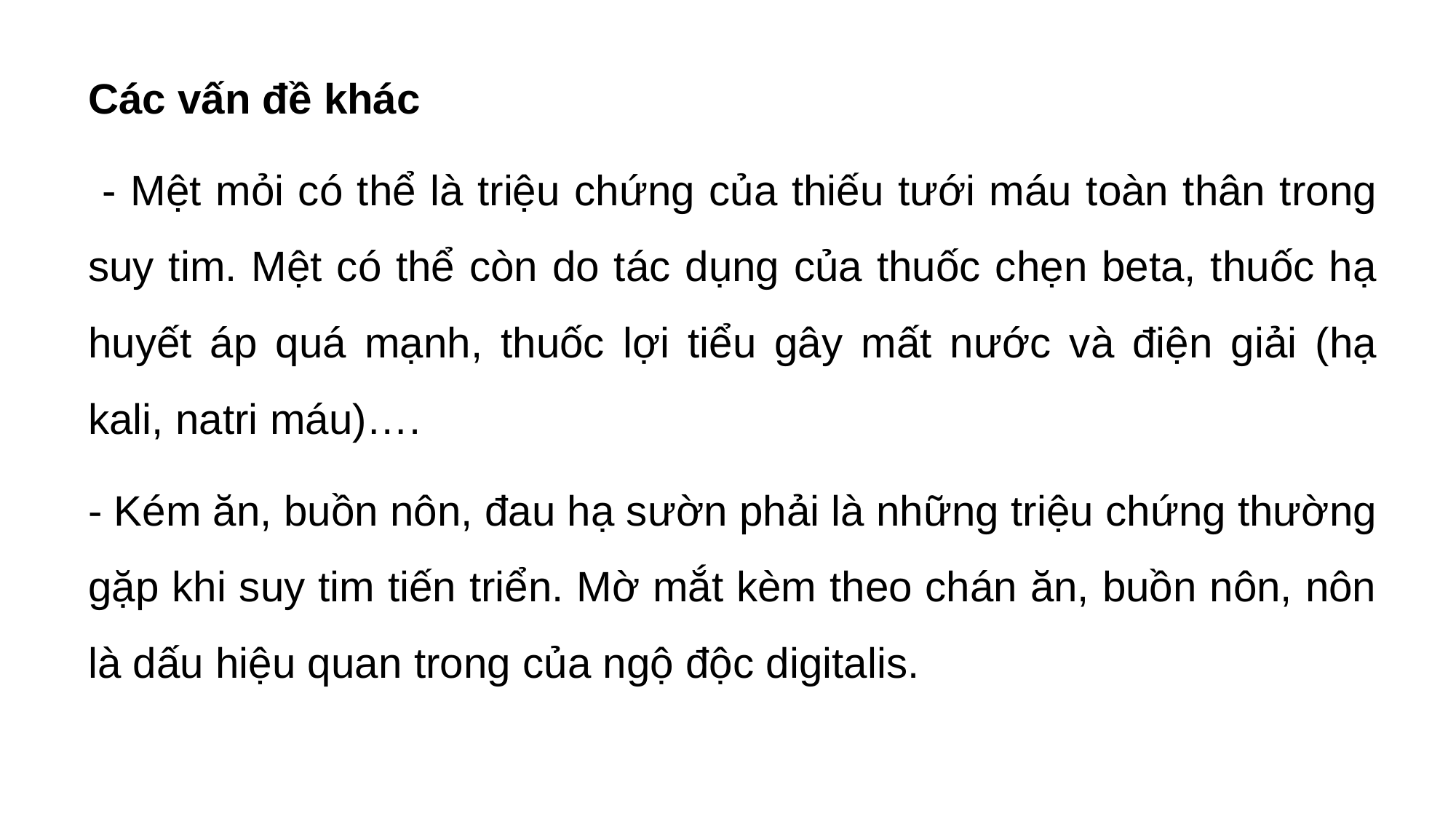

Các vấn đề khác
 - Mệt mỏi có thể là triệu chứng của thiếu tưới máu toàn thân trong suy tim. Mệt có thể còn do tác dụng của thuốc chẹn beta, thuốc hạ huyết áp quá mạnh, thuốc lợi tiểu gây mất nước và điện giải (hạ kali, natri máu)….
- Kém ăn, buồn nôn, đau hạ sườn phải là những triệu chứng thường gặp khi suy tim tiến triển. Mờ mắt kèm theo chán ăn, buồn nôn, nôn là dấu hiệu quan trong của ngộ độc digitalis.